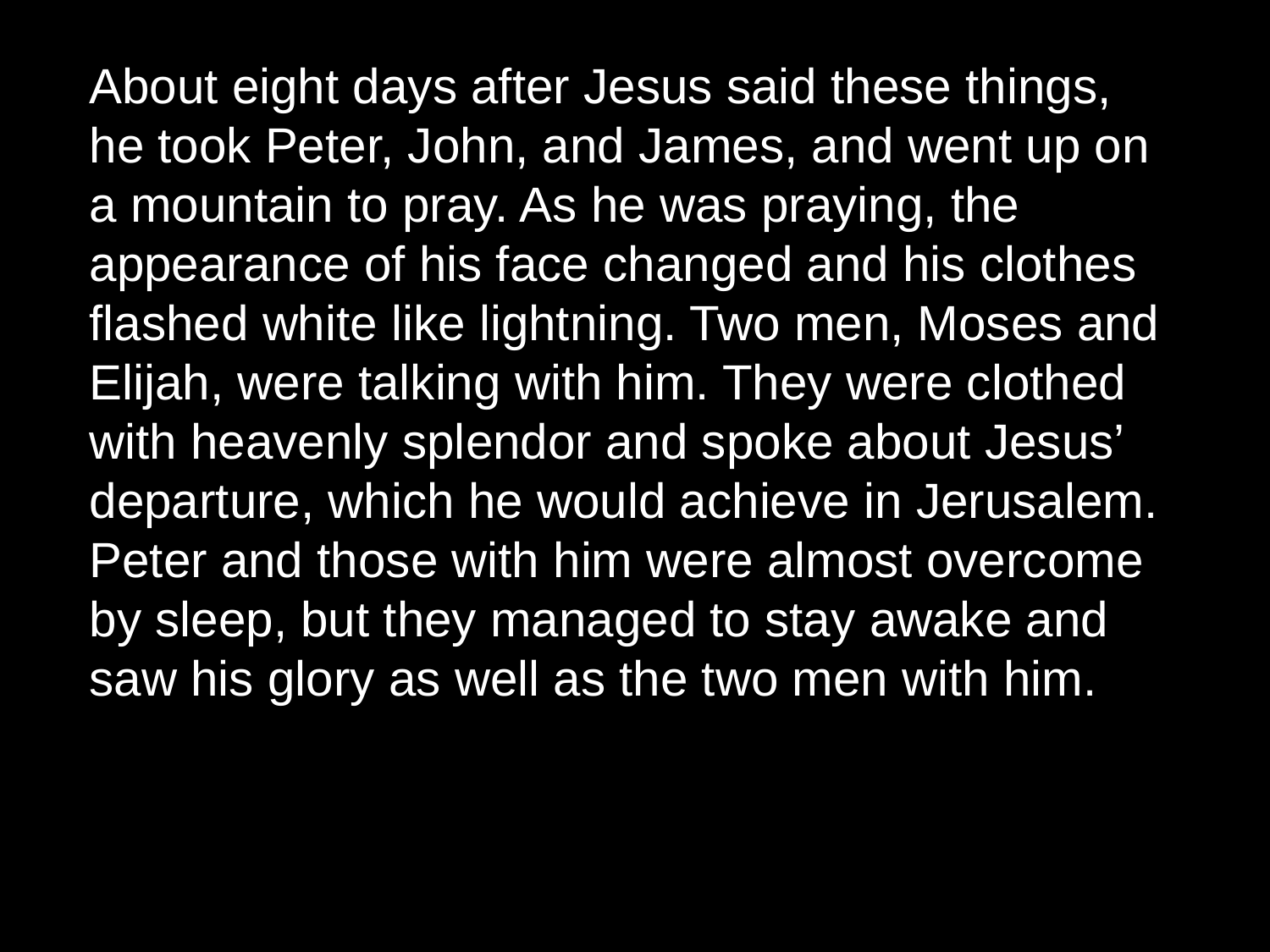

About eight days after Jesus said these things, he took Peter, John, and James, and went up on a mountain to pray. As he was praying, the appearance of his face changed and his clothes flashed white like lightning. Two men, Moses and Elijah, were talking with him. They were clothed with heavenly splendor and spoke about Jesus’ departure, which he would achieve in Jerusalem. Peter and those with him were almost overcome by sleep, but they managed to stay awake and saw his glory as well as the two men with him.